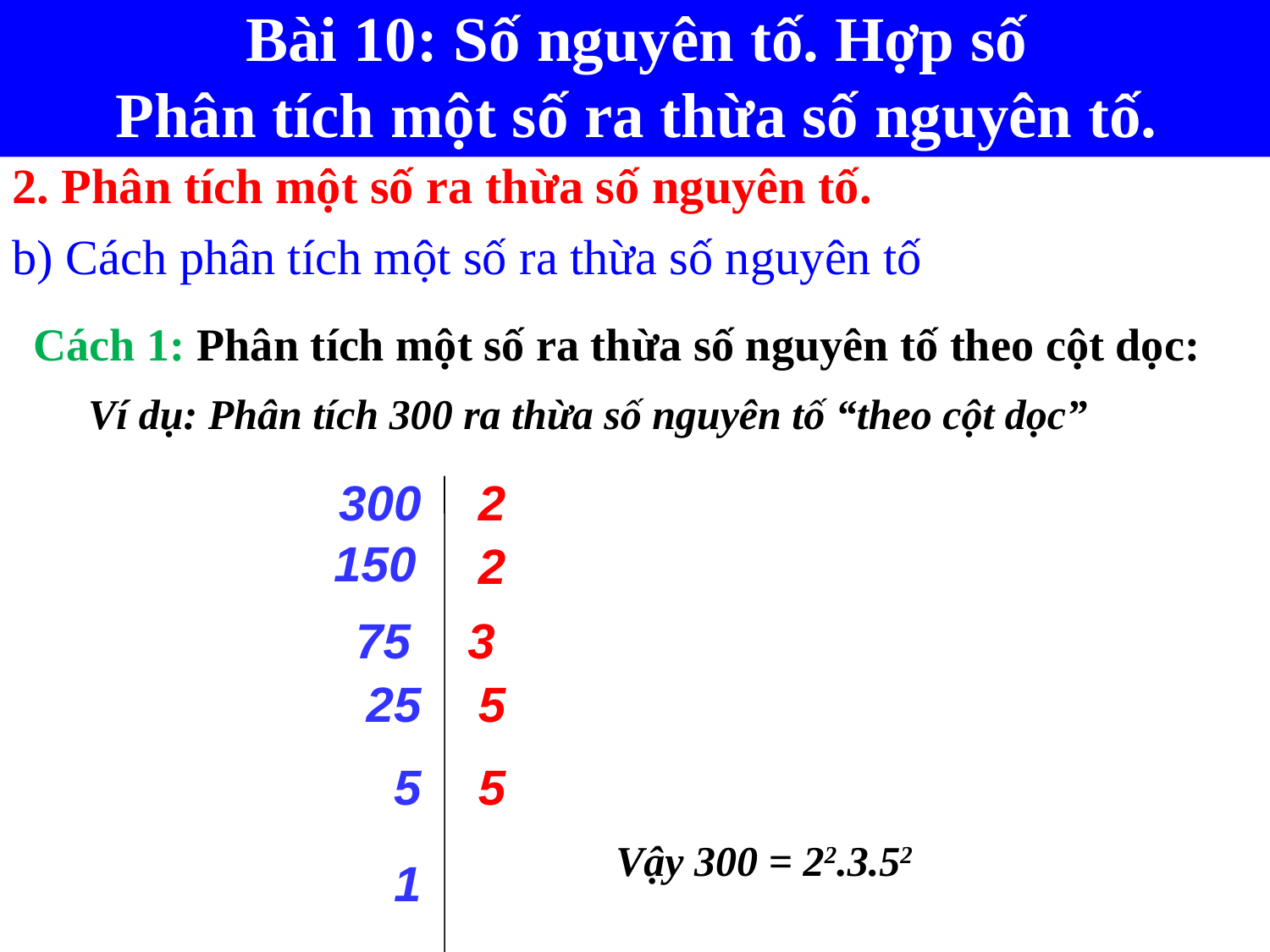

Bài 10: Số nguyên tố. Hợp số
Phân tích một số ra thừa số nguyên tố.
2. Phân tích một số ra thừa số nguyên tố.
b) Cách phân tích một số ra thừa số nguyên tố
Cách 1: Phân tích một số ra thừa số nguyên tố theo cột dọc:

Ví dụ: Phân tích 300 ra thừa số nguyên tố “theo cột dọc”
300
2

150
2
75
3
25
5
5
5
Vậy 300 = 22.3.52
1